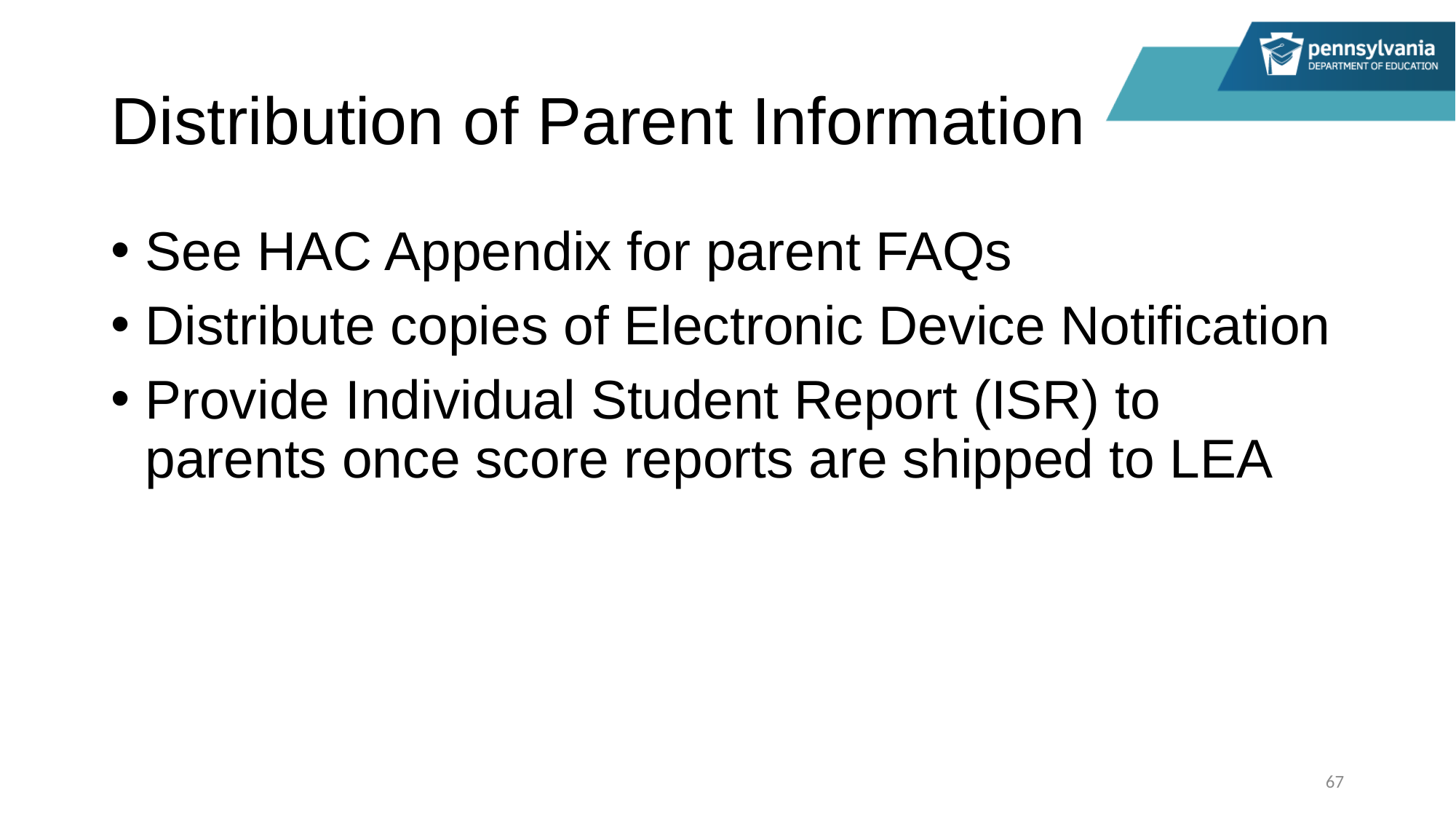

# Distribution of Parent Information
See HAC Appendix for parent FAQs
Distribute copies of Electronic Device Notification
Provide Individual Student Report (ISR) to parents once score reports are shipped to LEA
67